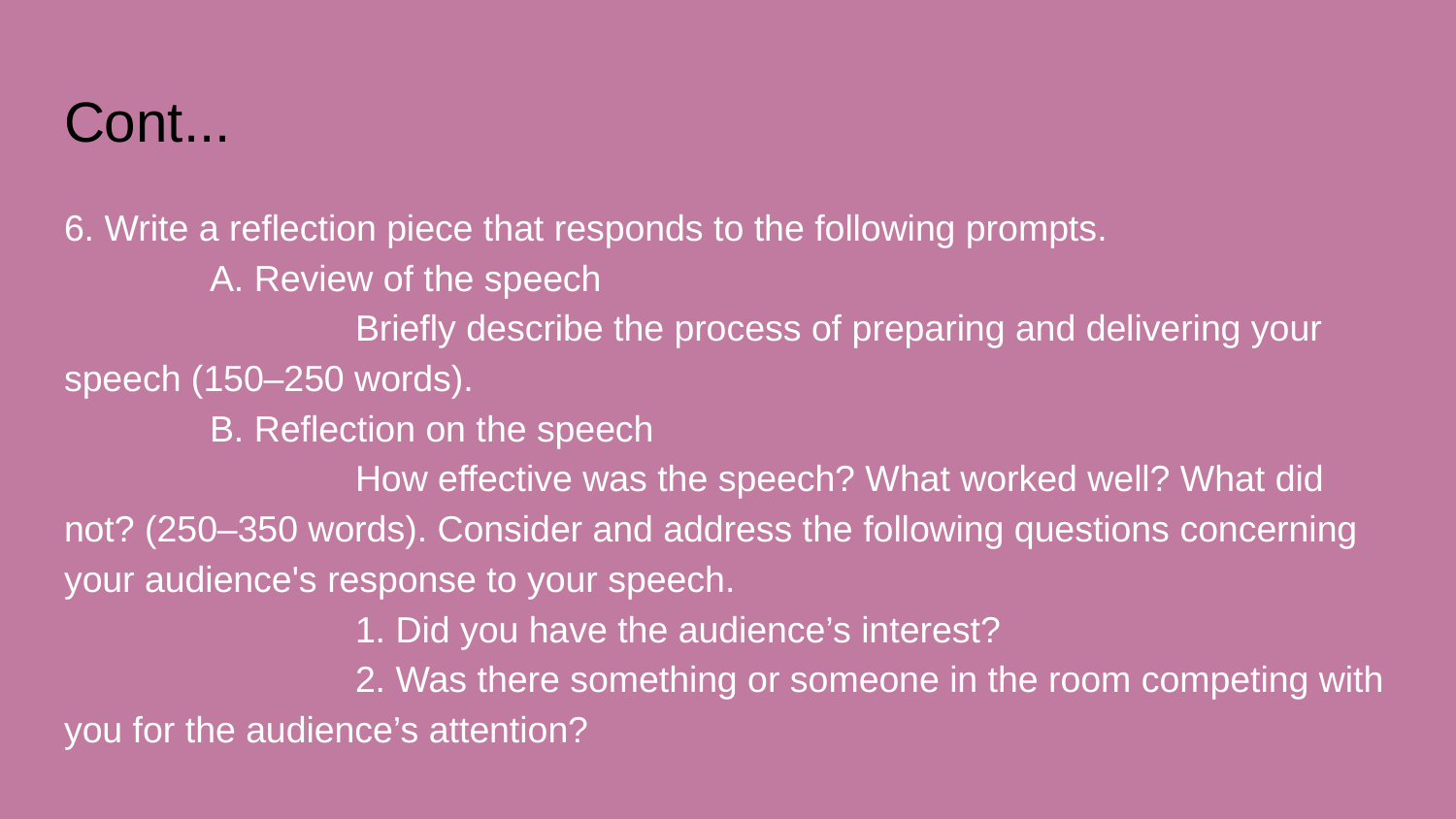

# Cont...
6. Write a reflection piece that responds to the following prompts.
	A. Review of the speech
		Briefly describe the process of preparing and delivering your speech (150–250 words).
	B. Reflection on the speech
		How effective was the speech? What worked well? What did not? (250–350 words). Consider and address the following questions concerning your audience's response to your speech.
		1. Did you have the audience’s interest?
		2. Was there something or someone in the room competing with you for the audience’s attention?